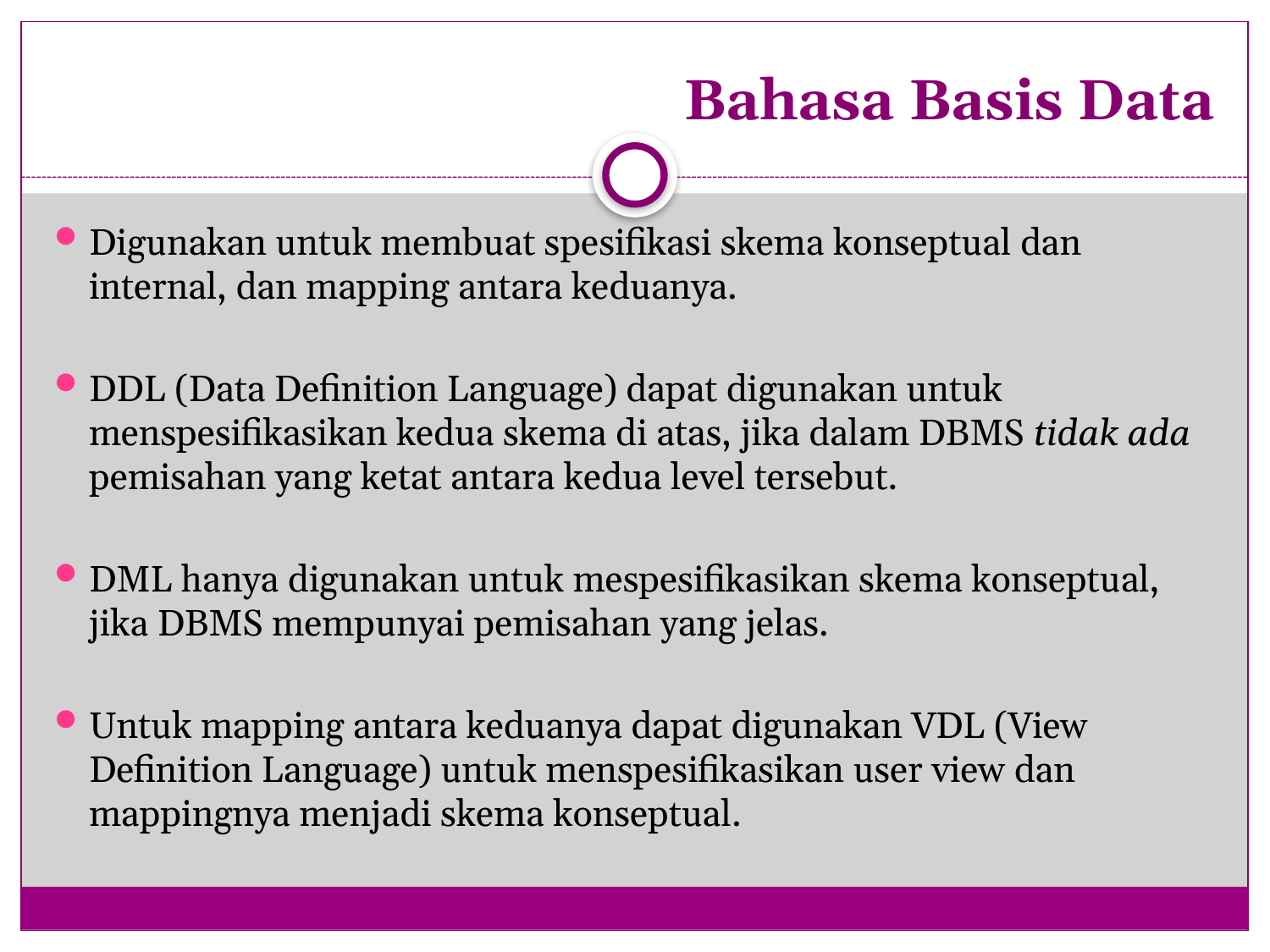

# Bahasa Basis Data
Digunakan untuk membuat spesifikasi skema konseptual dan internal, dan mapping antara keduanya.

DDL (Data Definition Language) dapat digunakan untuk menspesifikasikan kedua skema di atas, jika dalam DBMS tidak ada pemisahan yang ketat antara kedua level tersebut.

DML hanya digunakan untuk mespesifikasikan skema konseptual, jika DBMS mempunyai pemisahan yang jelas.

Untuk mapping antara keduanya dapat digunakan VDL (View Definition Language) untuk menspesifikasikan user view dan mappingnya menjadi skema konseptual.